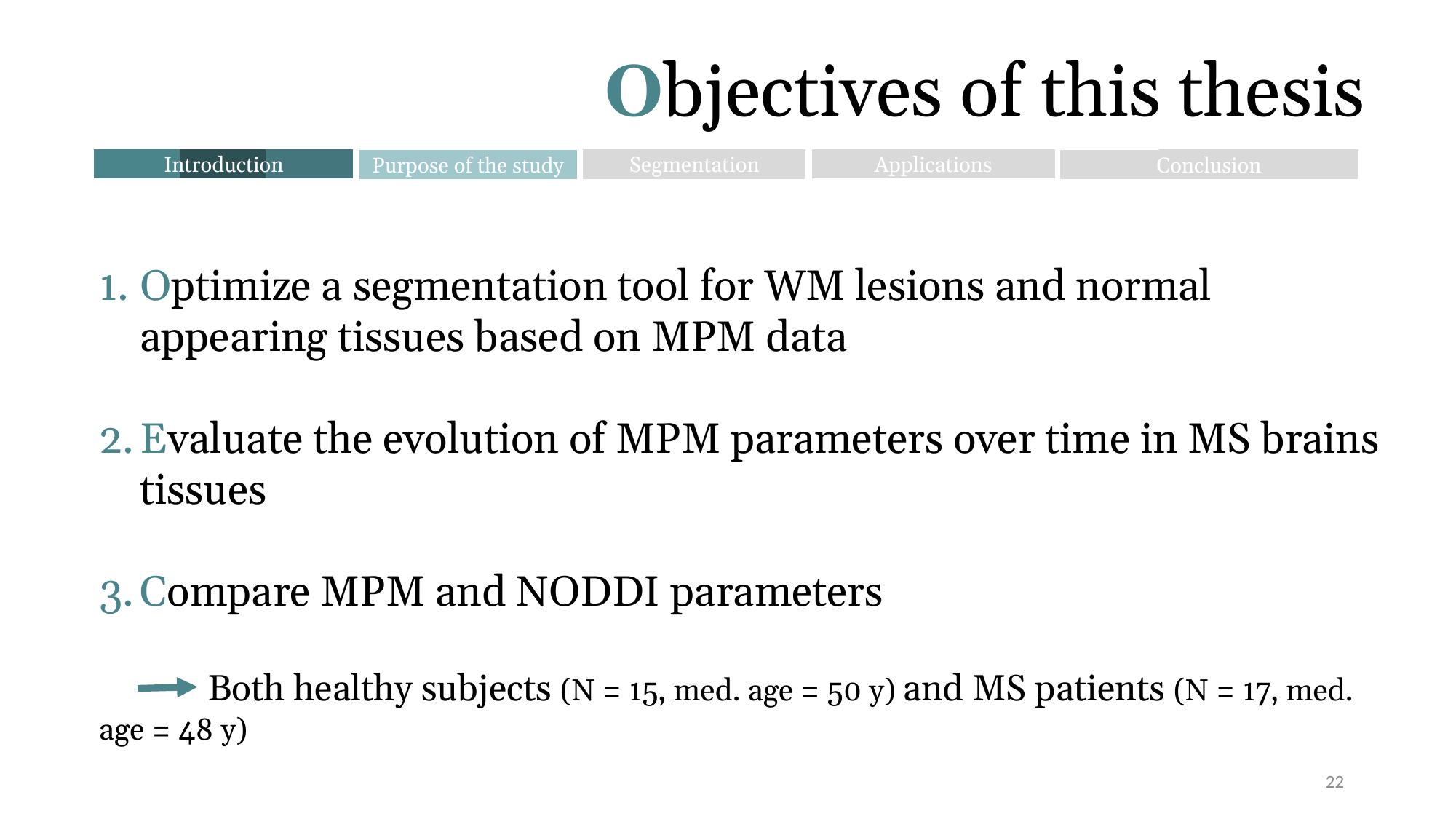

Objectives of this thesis

Segmentation

Introduction

Applications
Conclusion

Purpose of the study

Optimize a segmentation tool for WM lesions and normal appearing tissues based on MPM data

Evaluate the evolution of MPM parameters over time in MS brains tissues

Compare MPM and NODDI parameters

	Both healthy subjects (N = 15, med. age = 50 y) and MS patients (N = 17, med. 	age = 48 y)
22